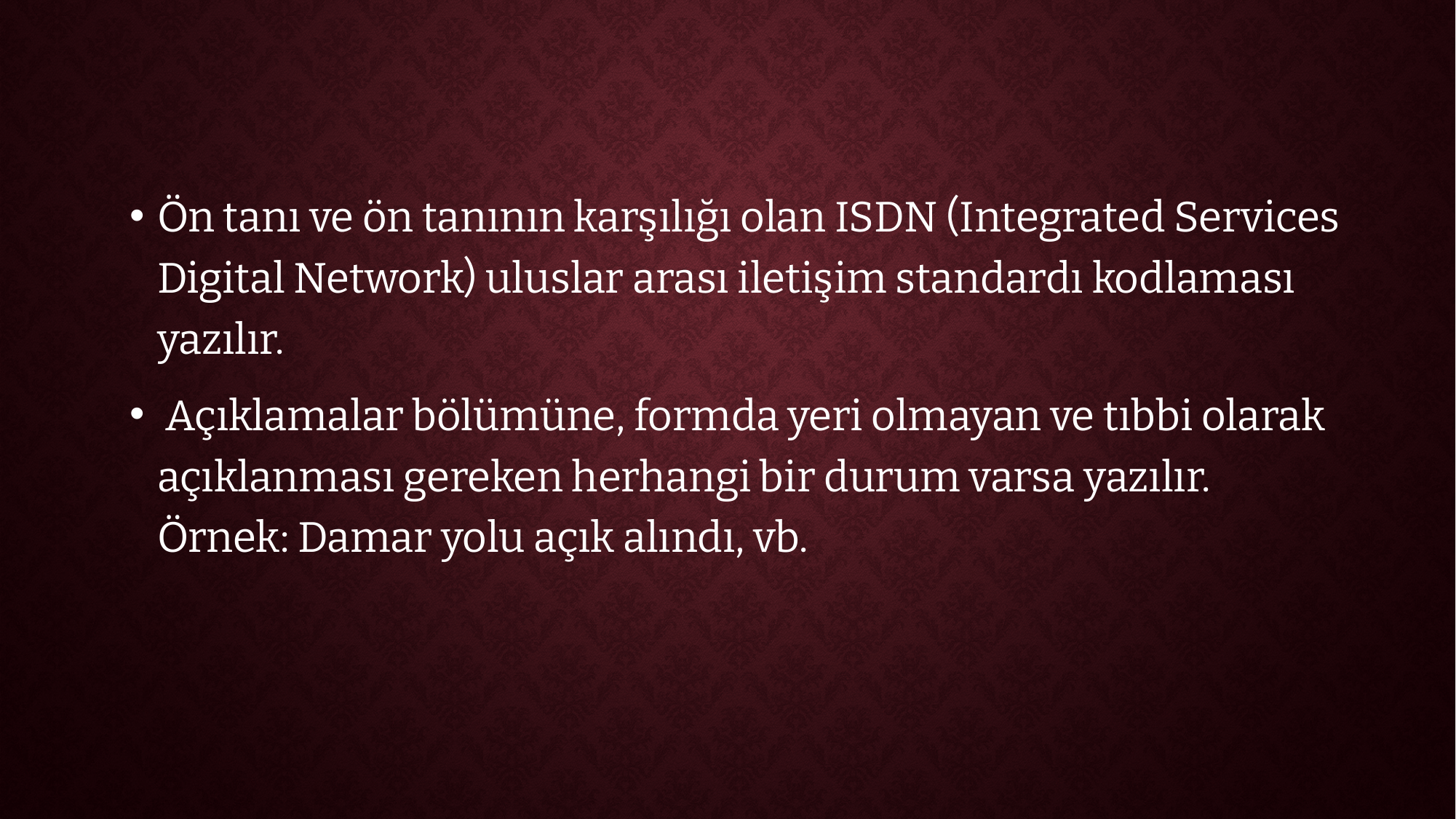

Ön tanı ve ön tanının karşılığı olan ISDN (Integrated Services Digital Network) uluslar arası iletişim standardı kodlaması yazılır.
 Açıklamalar bölümüne, formda yeri olmayan ve tıbbi olarak açıklanması gereken herhangi bir durum varsa yazılır. Örnek: Damar yolu açık alındı, vb.